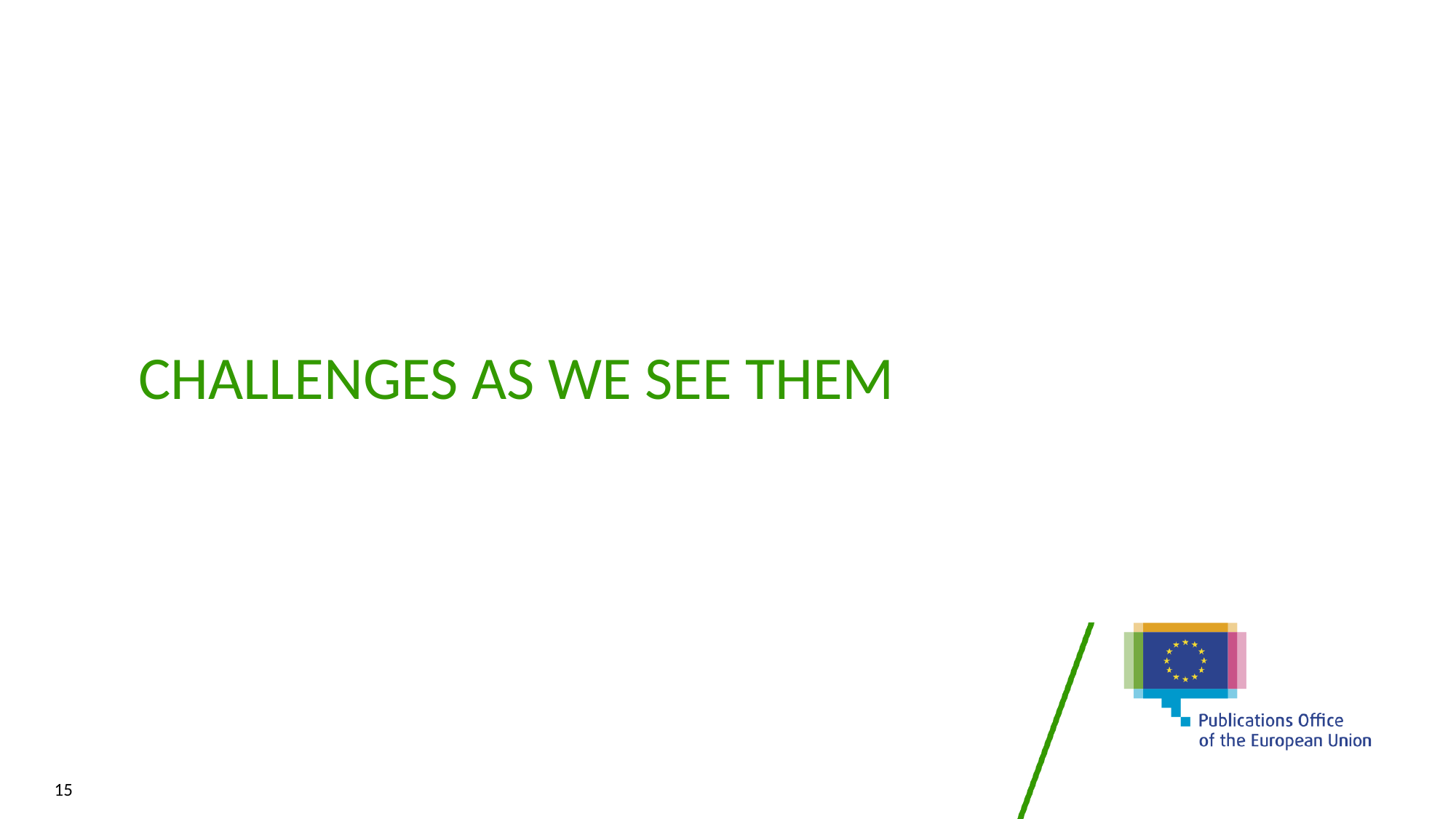

# Challenges as we see them

15